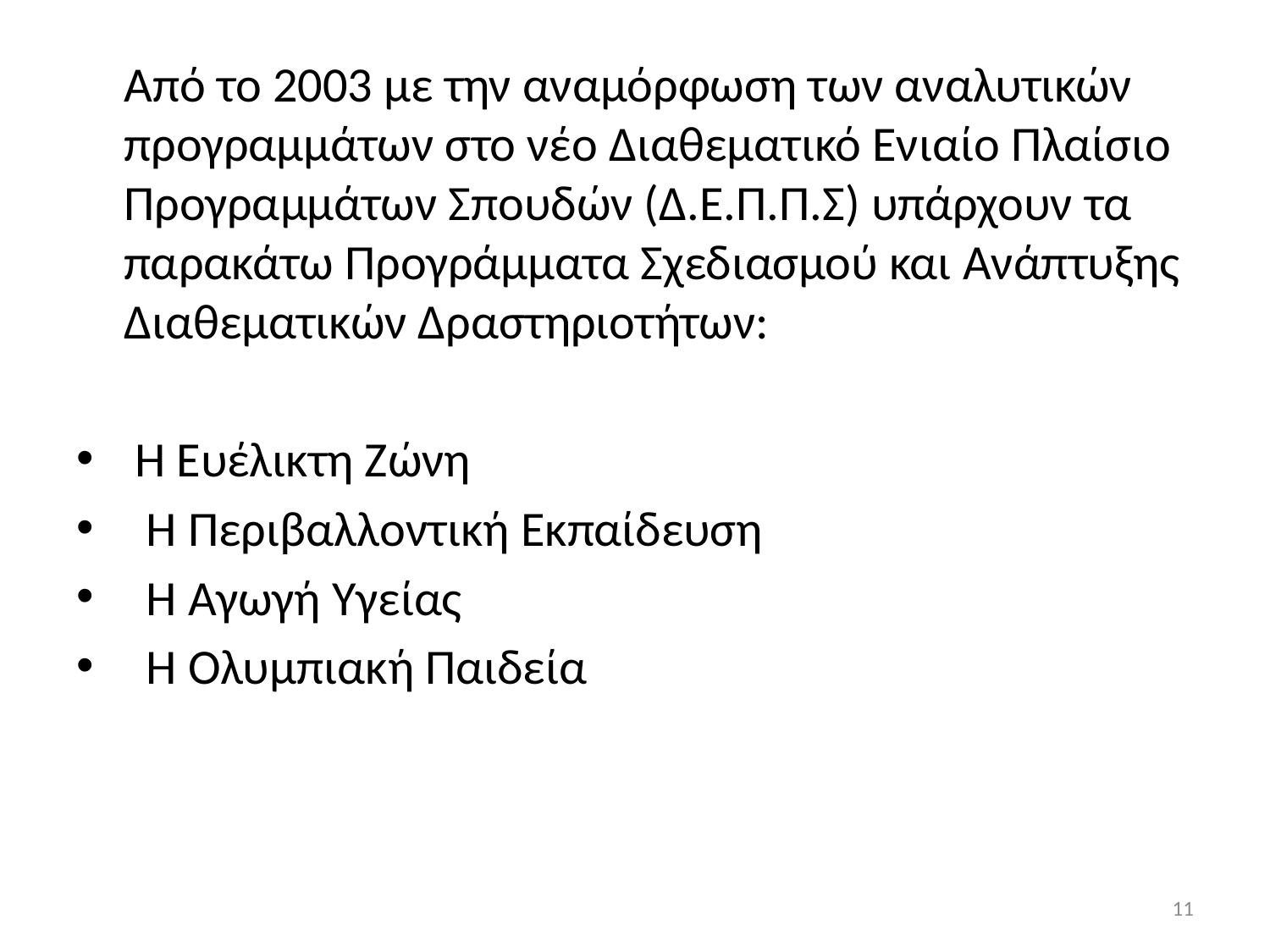

Από το 2003 με την αναμόρφωση των αναλυτικών προγραμμάτων στο νέο Διαθεματικό Ενιαίο Πλαίσιο Προγραμμάτων Σπουδών (Δ.Ε.Π.Π.Σ) υπάρχουν τα παρακάτω Προγράμματα Σχεδιασμού και Ανάπτυξης Διαθεματικών Δραστηριοτήτων:

 Η Ευέλικτη Ζώνη
  Η Περιβαλλοντική Εκπαίδευση
  Η Αγωγή Υγείας
  Η Ολυμπιακή Παιδεία
11